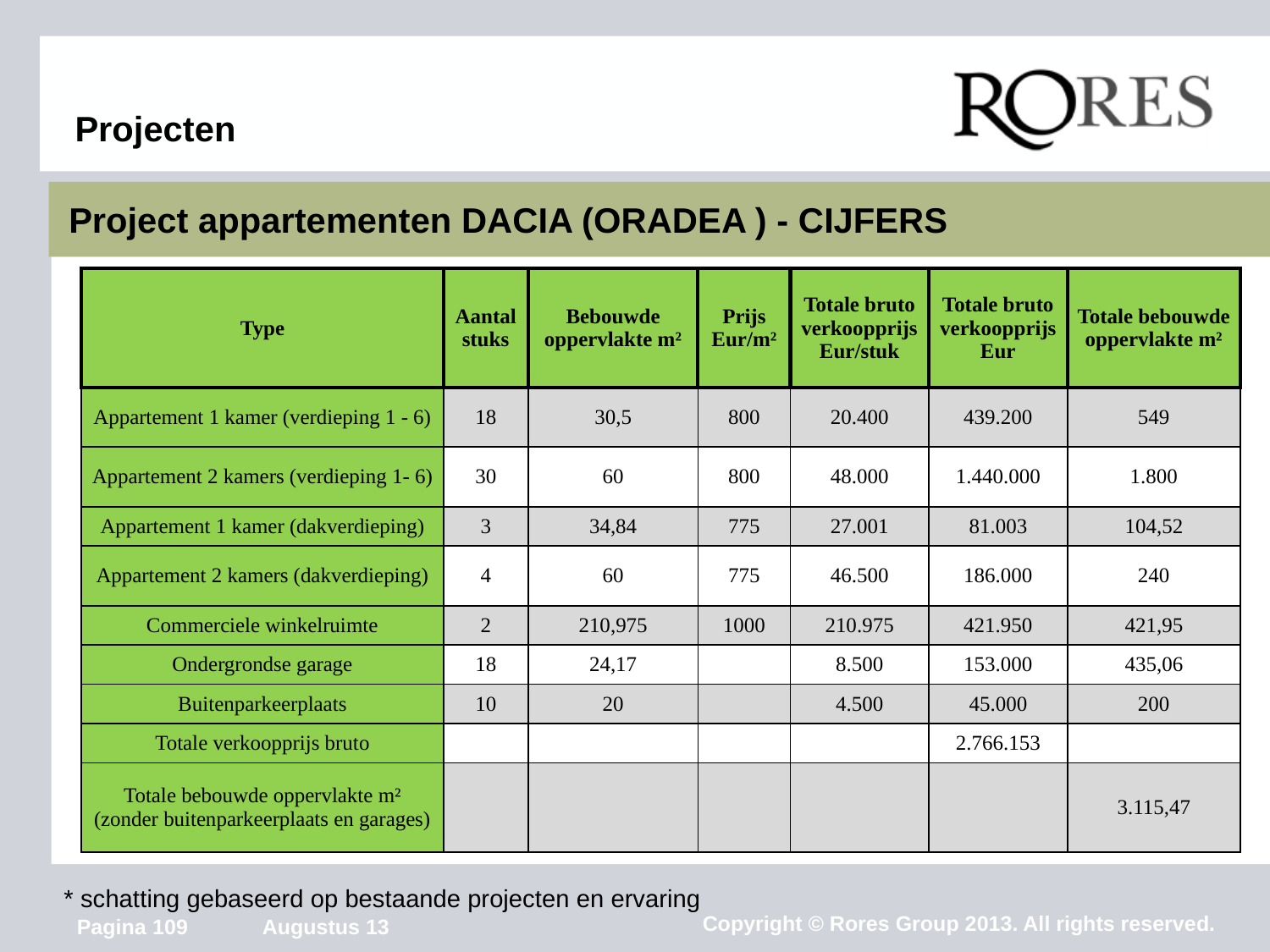

# Projecten
Project appartementen DACIA (ORADEA ) - CIJFERS

| Type | Aantal stuks | Bebouwde oppervlakte m² | Prijs Eur/m² | Totale bruto verkoopprijs Eur/stuk | Totale bruto verkoopprijs Eur | Totale bebouwde oppervlakte m² |
| --- | --- | --- | --- | --- | --- | --- |
| Appartement 1 kamer (verdieping 1 - 6) | 18 | 30,5 | 800 | 20.400 | 439.200 | 549 |
| Appartement 2 kamers (verdieping 1- 6) | 30 | 60 | 800 | 48.000 | 1.440.000 | 1.800 |
| Appartement 1 kamer (dakverdieping) | 3 | 34,84 | 775 | 27.001 | 81.003 | 104,52 |
| Appartement 2 kamers (dakverdieping) | 4 | 60 | 775 | 46.500 | 186.000 | 240 |
| Commerciele winkelruimte | 2 | 210,975 | 1000 | 210.975 | 421.950 | 421,95 |
| Ondergrondse garage | 18 | 24,17 |  | 8.500 | 153.000 | 435,06 |
| Buitenparkeerplaats | 10 | 20 |  | 4.500 | 45.000 | 200 |
| Totale verkoopprijs bruto |  |  |  |  | 2.766.153 |  |
| Totale bebouwde oppervlakte m² (zonder buitenparkeerplaats en garages) |  |  |  |  |  | 3.115,47 |
* schatting gebaseerd op bestaande projecten en ervaring